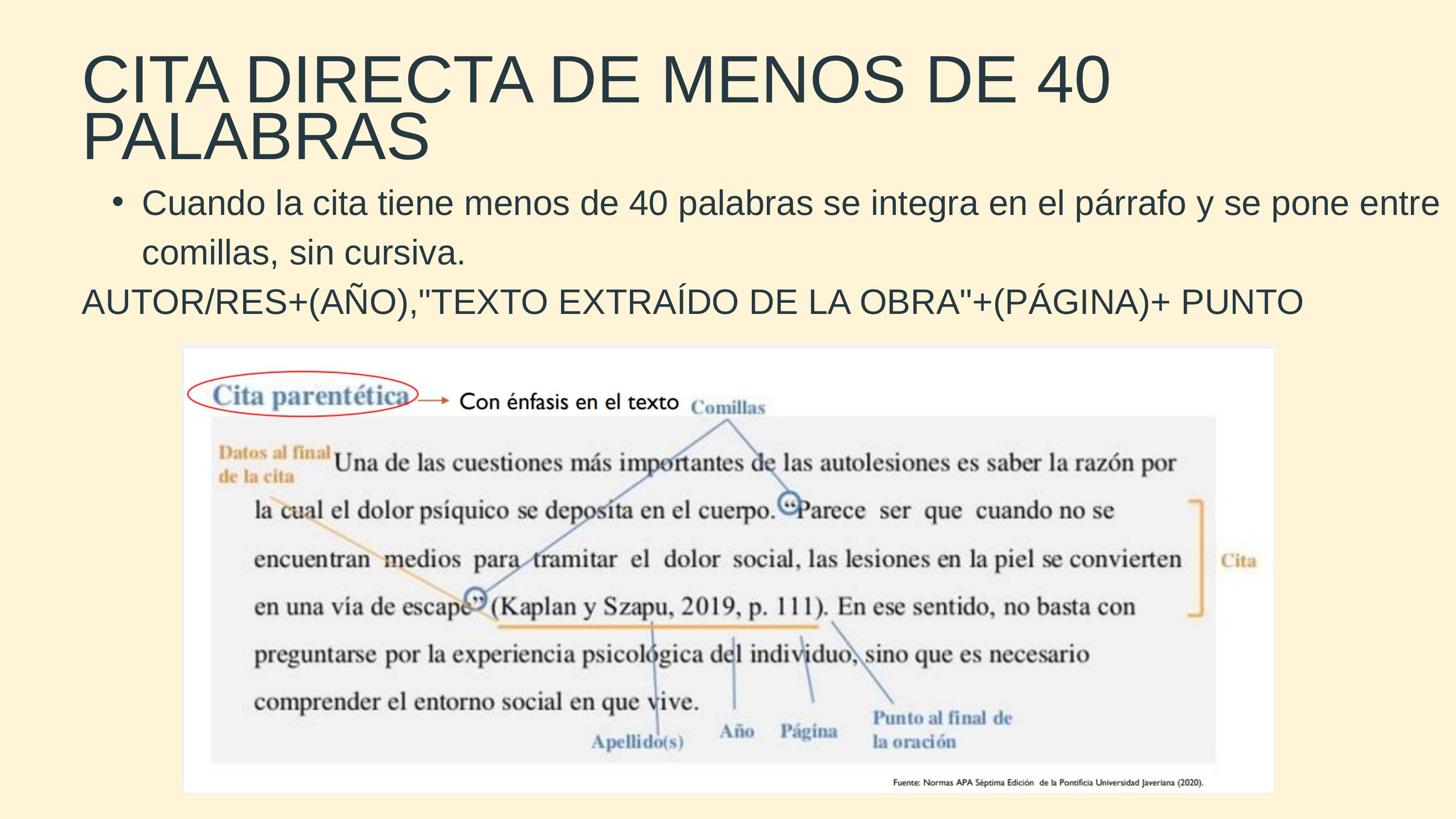

CITA DIRECTA DE MENOS DE 40 PALABRAS
Cuando la cita tiene menos de 40 palabras se integra en el párrafo y se pone entre comillas, sin cursiva.
AUTOR/RES+(AÑO),"TEXTO EXTRAÍDO DE LA OBRA"+(PÁGINA)+ PUNTO